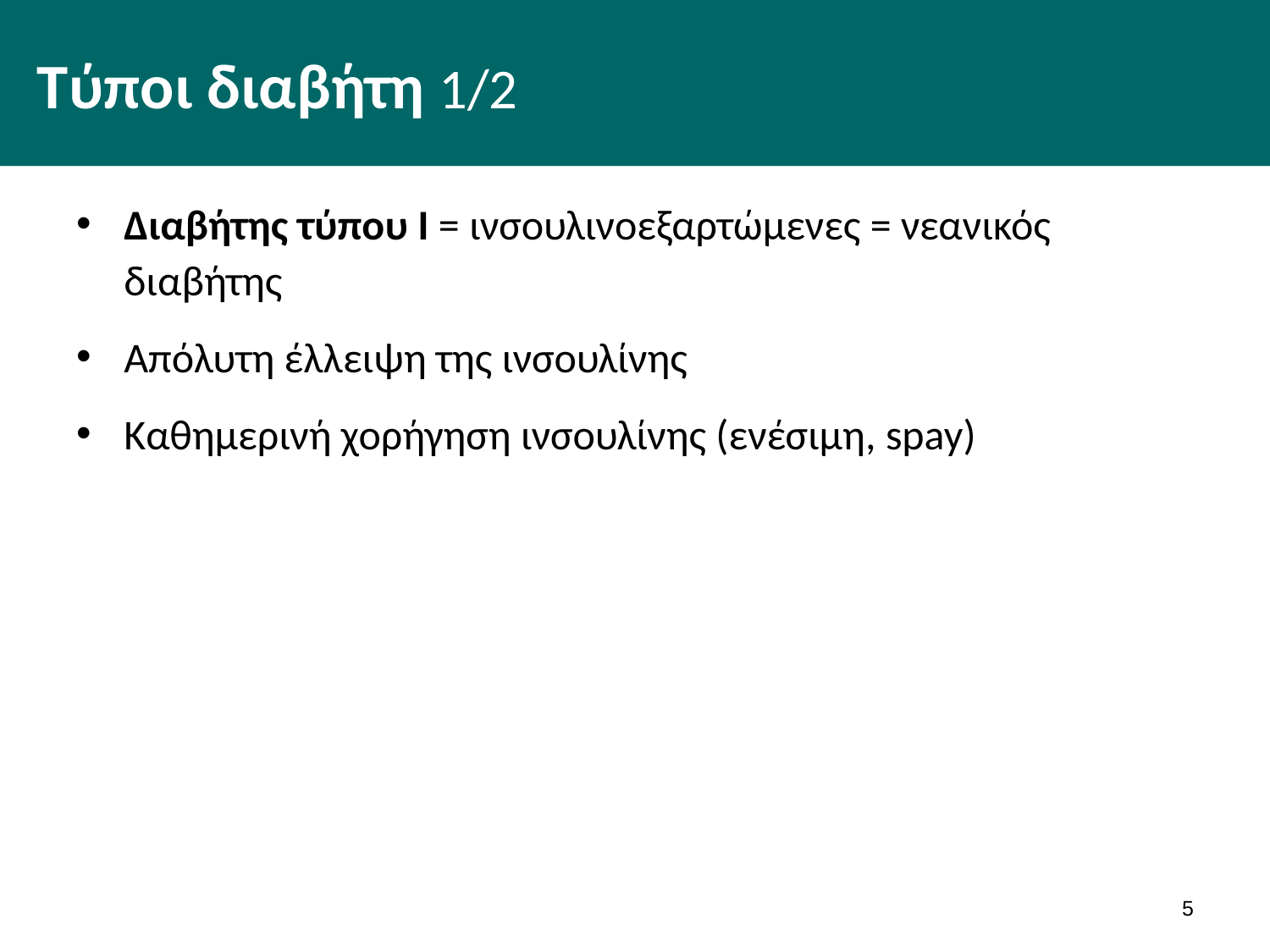

# Τύποι διαβήτη 1/2
Διαβήτης τύπου Ι = ινσουλινοεξαρτώμενες = νεανικός διαβήτης
Απόλυτη έλλειψη της ινσουλίνης
Καθημερινή χορήγηση ινσουλίνης (ενέσιμη, spay)

5